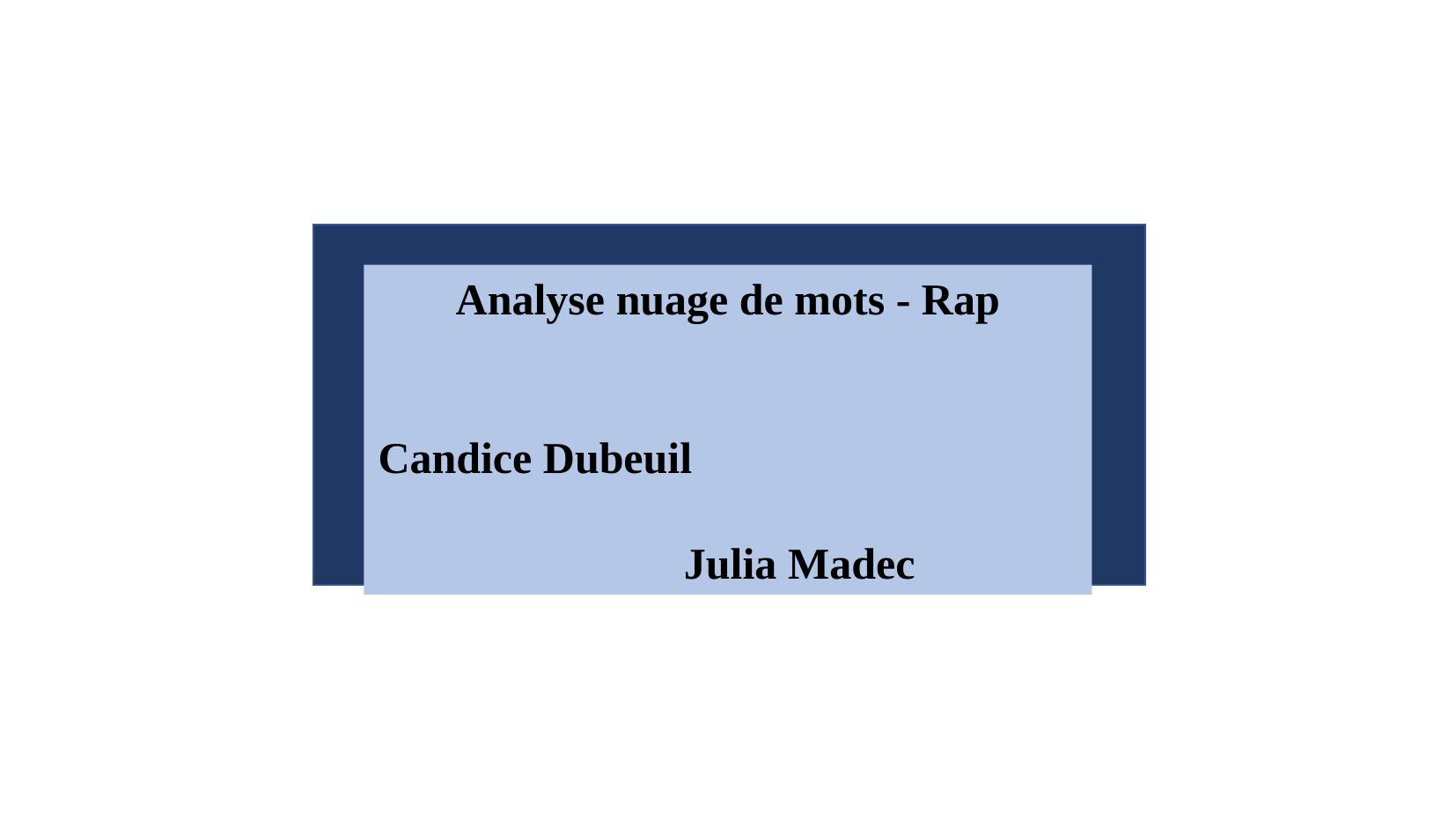

Analyse nuage de mots - Rap

Candice Dubeuil                                                                                                                     Julia Madec